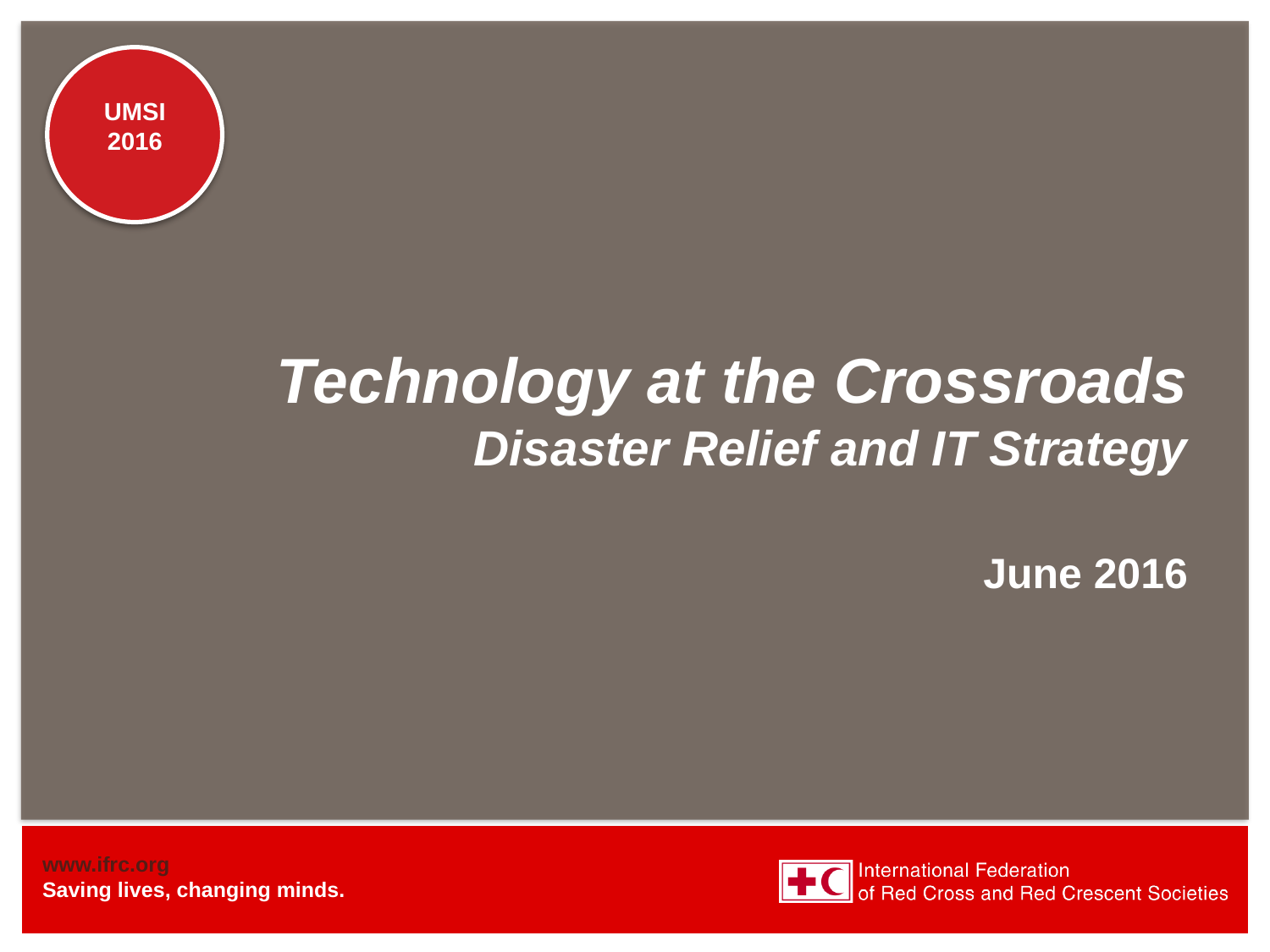

# Technology at the Crossroads Disaster Relief and IT Strategy
June 2016